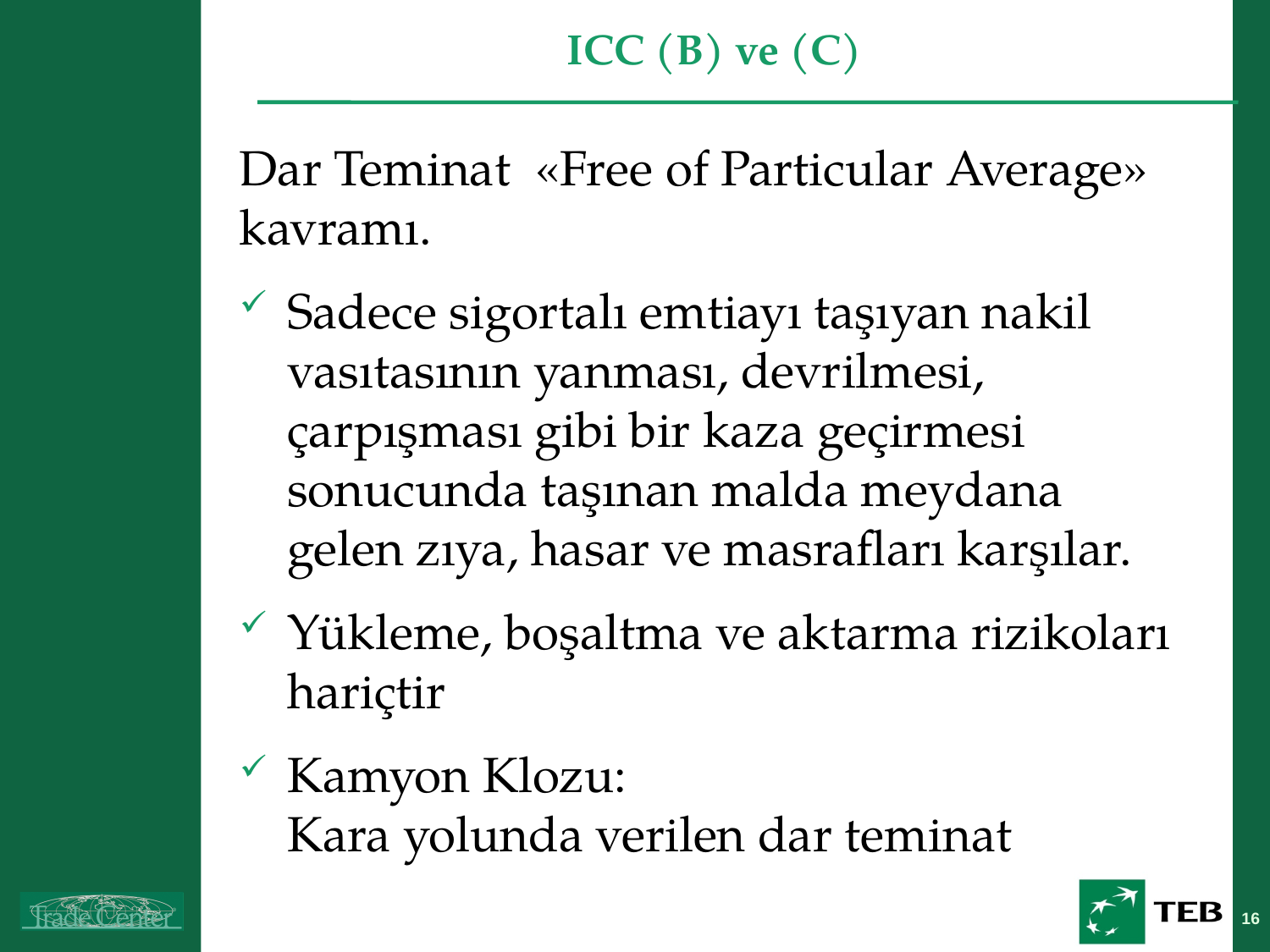

# ICC (B) ve (C)

Dar Teminat  «Free of Particular Average»  kavramı.
Sadece sigortalı emtiayı taşıyan nakil vasıtasının yanması, devrilmesi, çarpışması gibi bir kaza geçirmesi sonucunda taşınan malda meydana gelen zıya, hasar ve masrafları karşılar.
Yükleme, boşaltma ve aktarma rizikoları hariçtir
Kamyon Klozu:
Kara yolunda verilen dar teminat